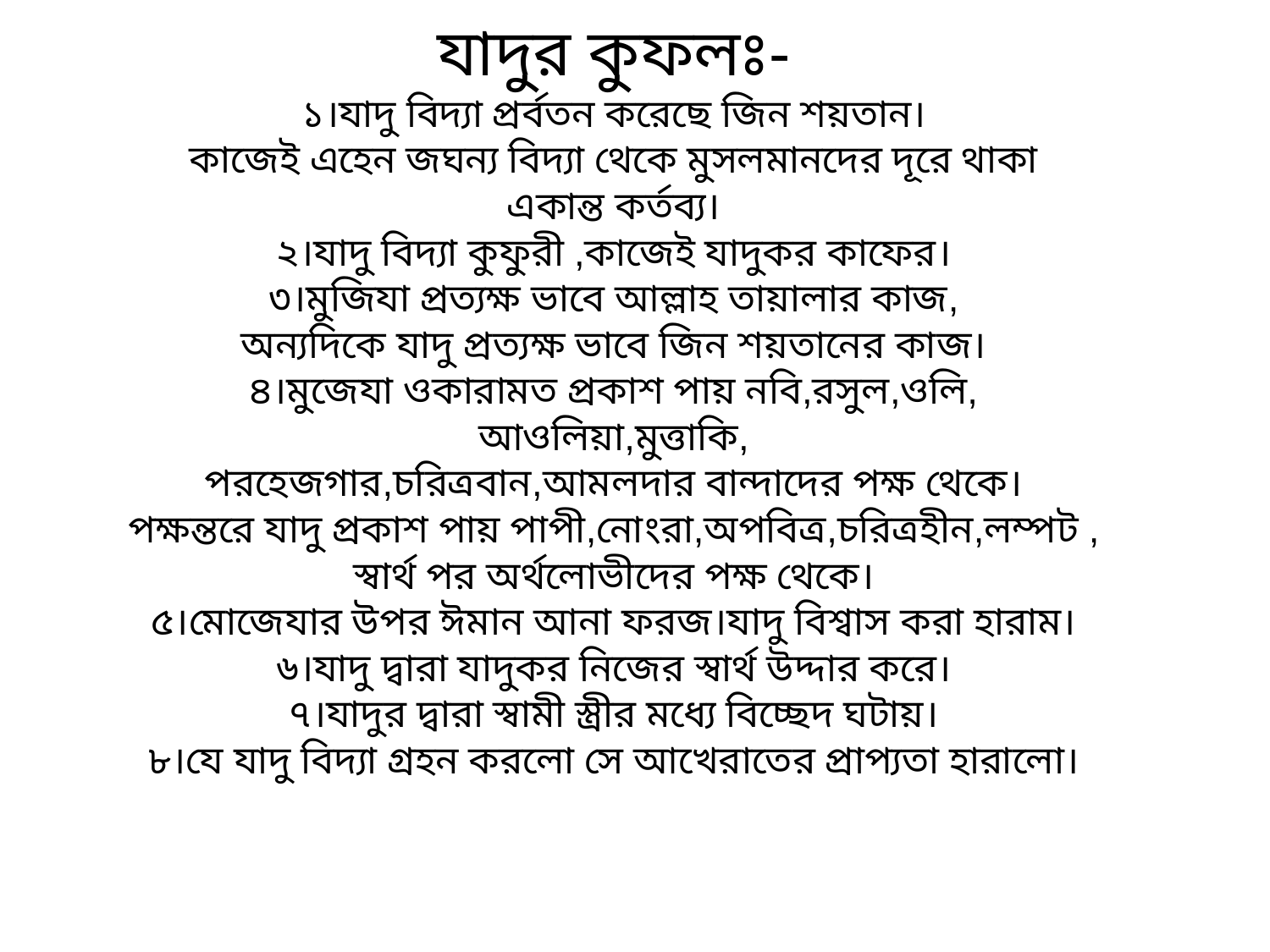

# যাদুর কুফলঃ- ১।যাদু বিদ্যা প্রর্বতন করেছে জিন শয়তান। কাজেই এহেন জঘন্য বিদ্যা থেকে মুসলমানদের দূরে থাকা একান্ত কর্তব্য। ২।যাদু বিদ্যা কুফুরী ,কাজেই যাদুকর কাফের। ৩।মুজিযা প্রত্যক্ষ ভাবে আল্লাহ তায়ালার কাজ, অন্যদিকে যাদু প্রত্যক্ষ ভাবে জিন শয়তানের কাজ। ৪।মুজেযা ওকারামত প্রকাশ পায় নবি,রসুল,ওলি, আওলিয়া,মুত্তাকি, পরহেজগার,চরিত্রবান,আমলদার বান্দাদের পক্ষ থেকে। পক্ষন্তরে যাদু প্রকাশ পায় পাপী,নোংরা,অপবিত্র,চরিত্রহীন,লম্পট , স্বার্থ পর অর্থলোভীদের পক্ষ থেকে। ৫।মোজেযার উপর ঈমান আনা ফরজ।যাদু বিশ্বাস করা হারাম। ৬।যাদু দ্বারা যাদুকর নিজের স্বার্থ উদ্দার করে। ৭।যাদুর দ্বারা স্বামী স্ত্রীর মধ্যে বিচ্ছেদ ঘটায়। ৮।যে যাদু বিদ্যা গ্রহন করলো সে আখেরাতের প্রাপ্যতা হারালো।